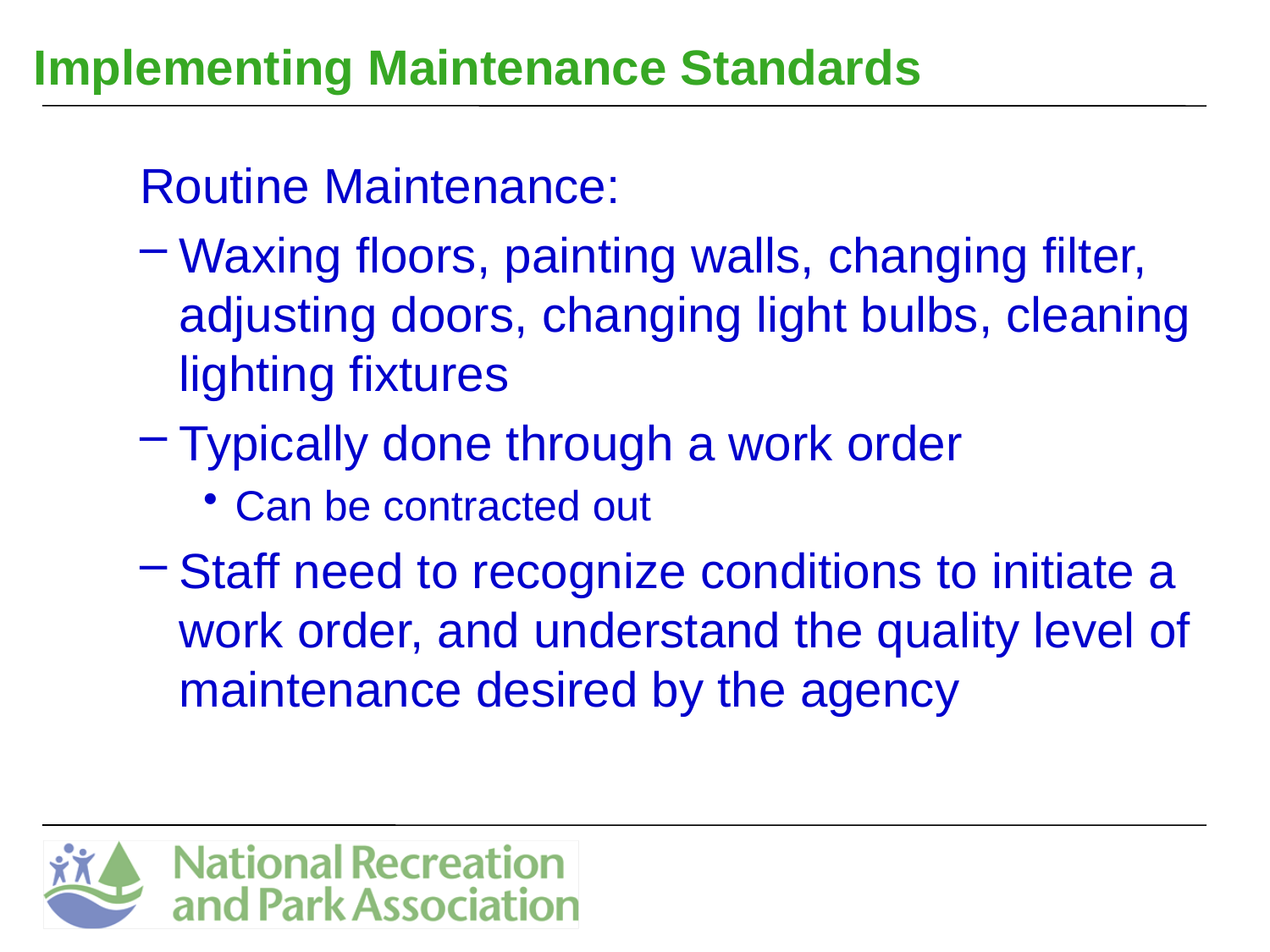

# Implementing Maintenance Standards

Routine Maintenance:
Waxing floors, painting walls, changing filter, adjusting doors, changing light bulbs, cleaning lighting fixtures
Typically done through a work order
Can be contracted out
Staff need to recognize conditions to initiate a work order, and understand the quality level of maintenance desired by the agency